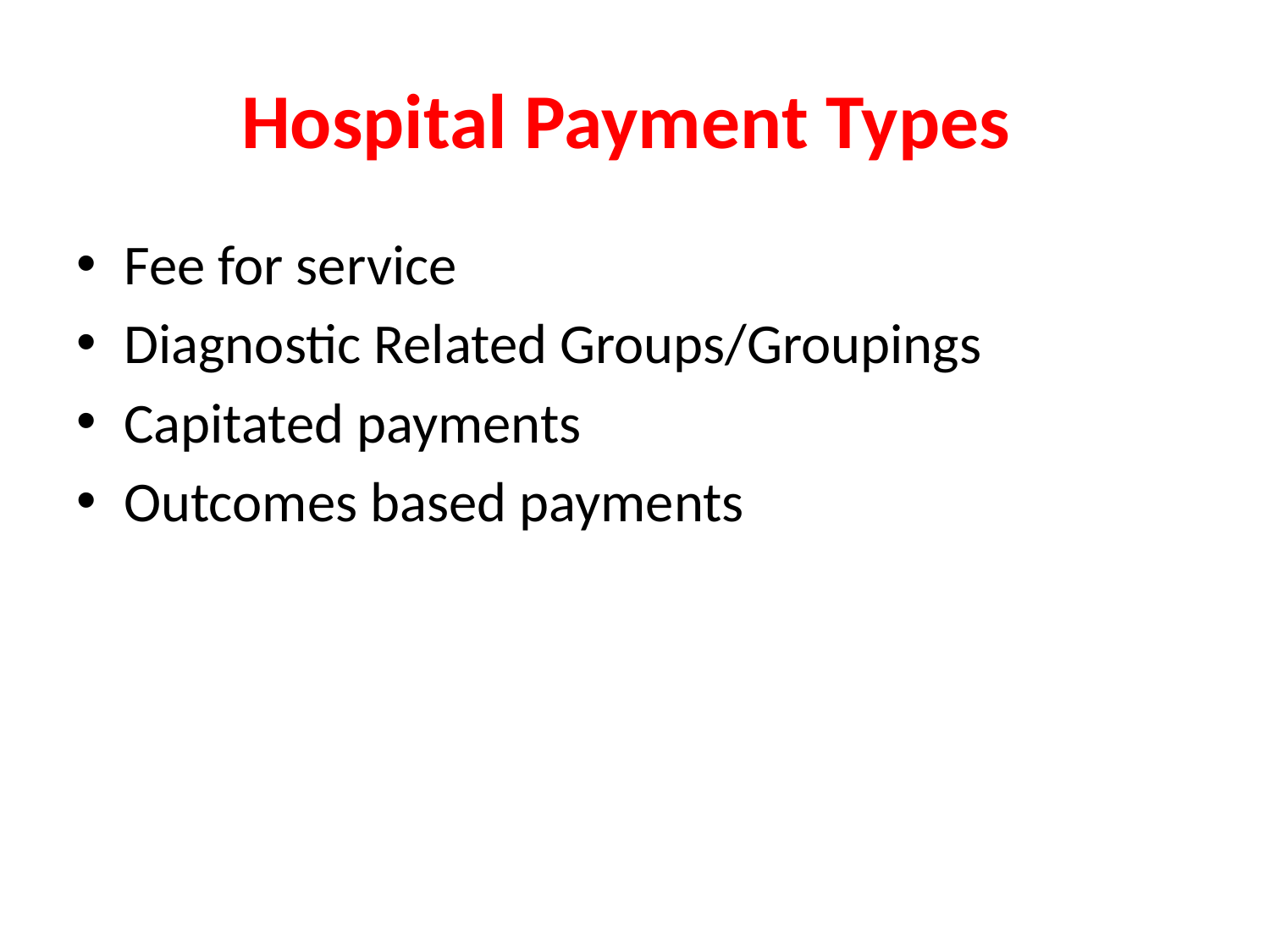

# Hospital Payment Types
Fee for service
Diagnostic Related Groups/Groupings
Capitated payments
Outcomes based payments